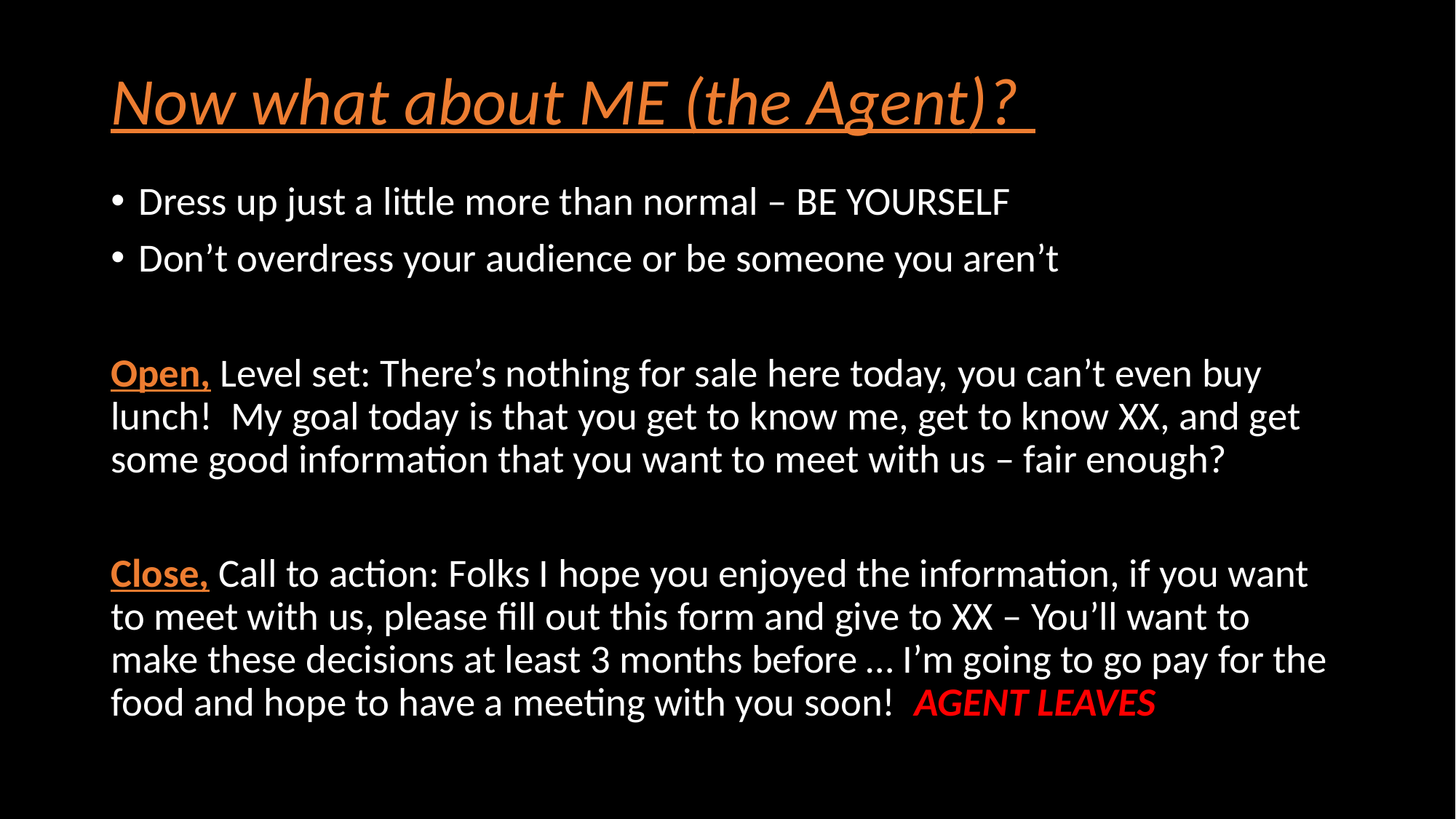

# Now what about ME (the Agent)?
Dress up just a little more than normal – BE YOURSELF
Don’t overdress your audience or be someone you aren’t

Open, Level set: There’s nothing for sale here today, you can’t even buy lunch!  My goal today is that you get to know me, get to know XX, and get some good information that you want to meet with us – fair enough?

Close, Call to action: Folks I hope you enjoyed the information, if you want to meet with us, please fill out this form and give to XX – You’ll want to make these decisions at least 3 months before … I’m going to go pay for the food and hope to have a meeting with you soon!  AGENT LEAVES